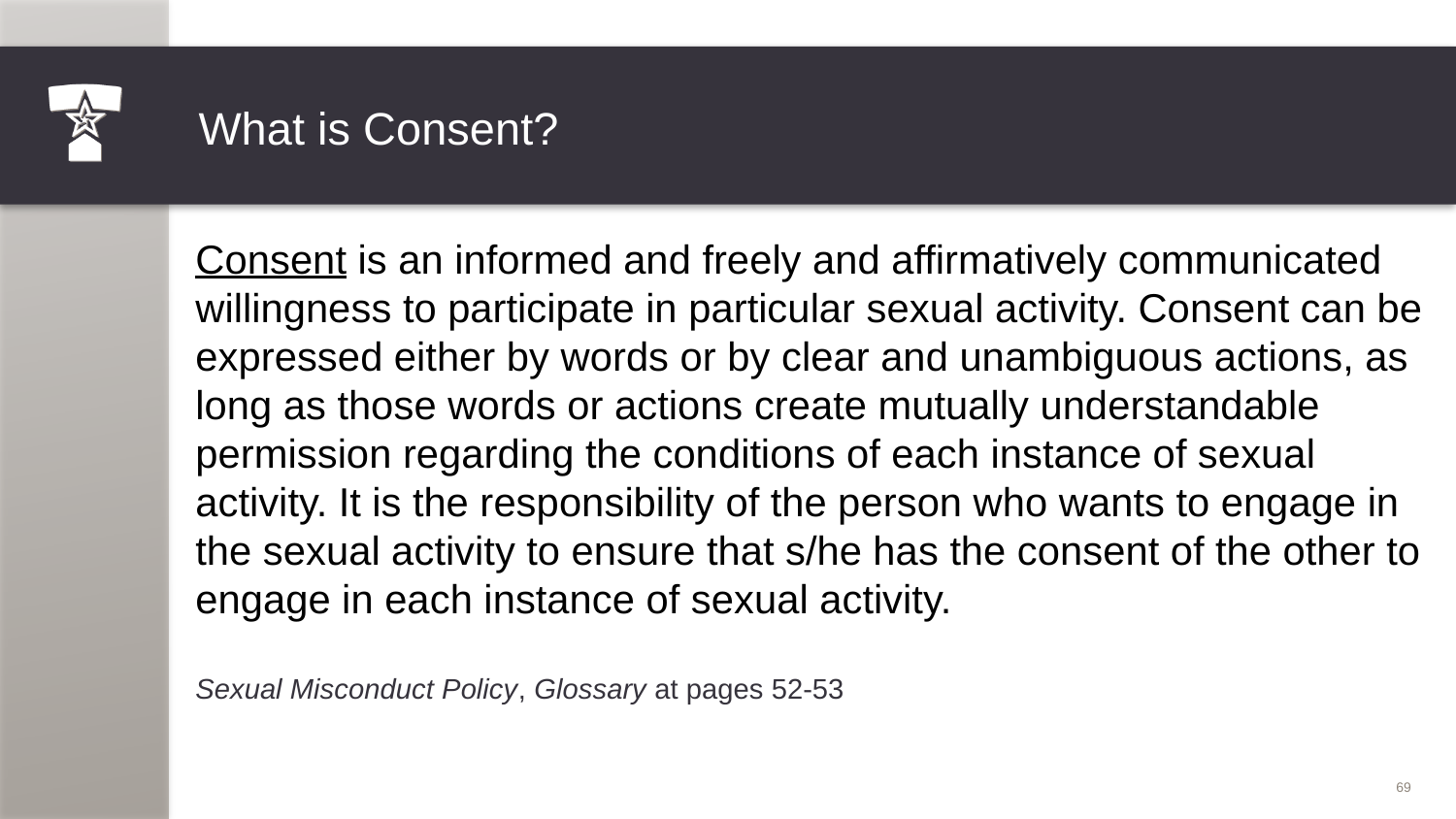

# What is Consent?
Consent is an informed and freely and affirmatively communicated willingness to participate in particular sexual activity. Consent can be expressed either by words or by clear and unambiguous actions, as long as those words or actions create mutually understandable permission regarding the conditions of each instance of sexual activity. It is the responsibility of the person who wants to engage in the sexual activity to ensure that s/he has the consent of the other to engage in each instance of sexual activity.
Sexual Misconduct Policy, Glossary at pages 52-53

69